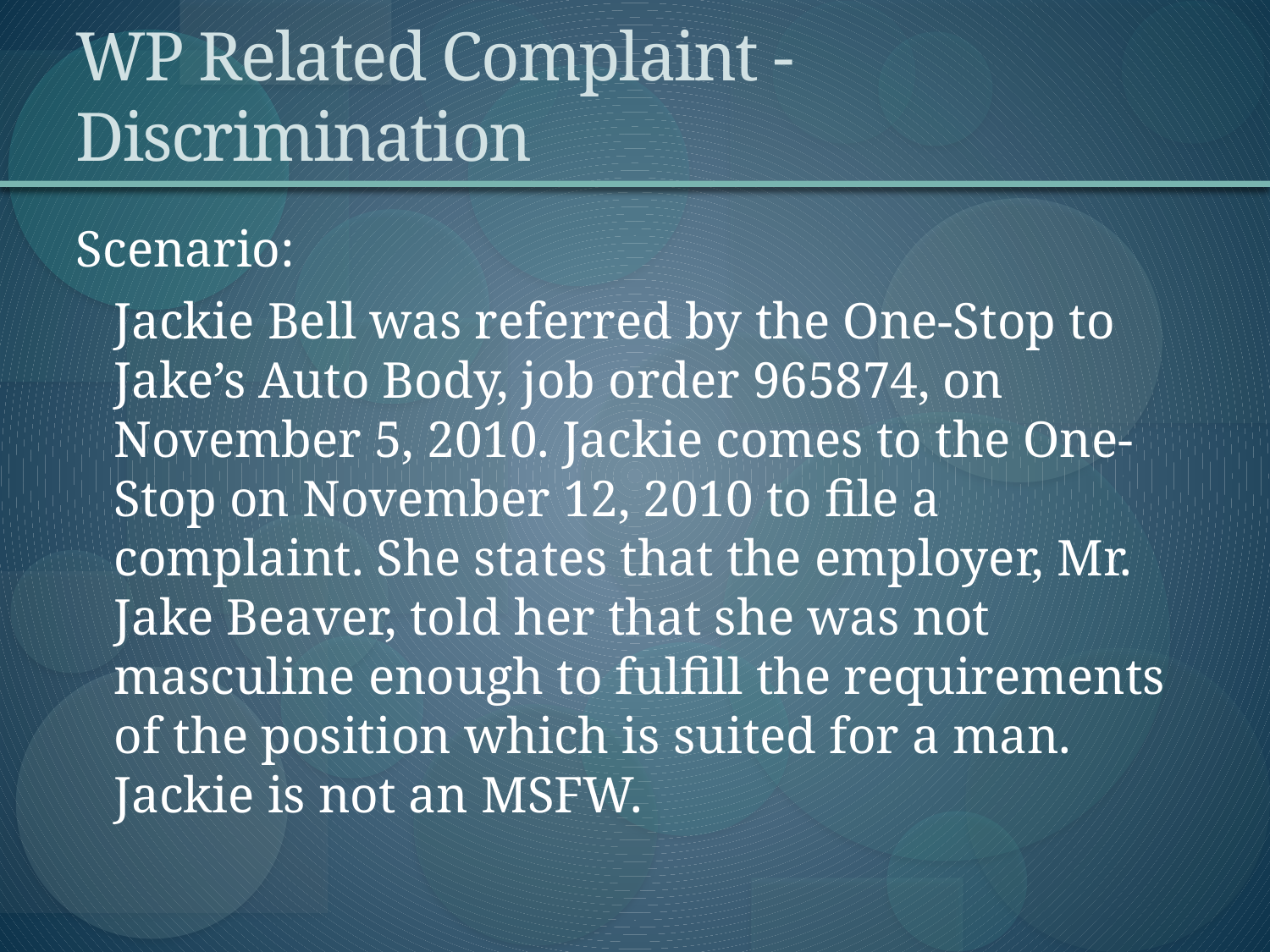

# WP Related Complaint - Discrimination
Scenario:
	Jackie Bell was referred by the One-Stop to Jake’s Auto Body, job order 965874, on November 5, 2010. Jackie comes to the One-Stop on November 12, 2010 to file a complaint. She states that the employer, Mr. Jake Beaver, told her that she was not masculine enough to fulfill the requirements of the position which is suited for a man. Jackie is not an MSFW.